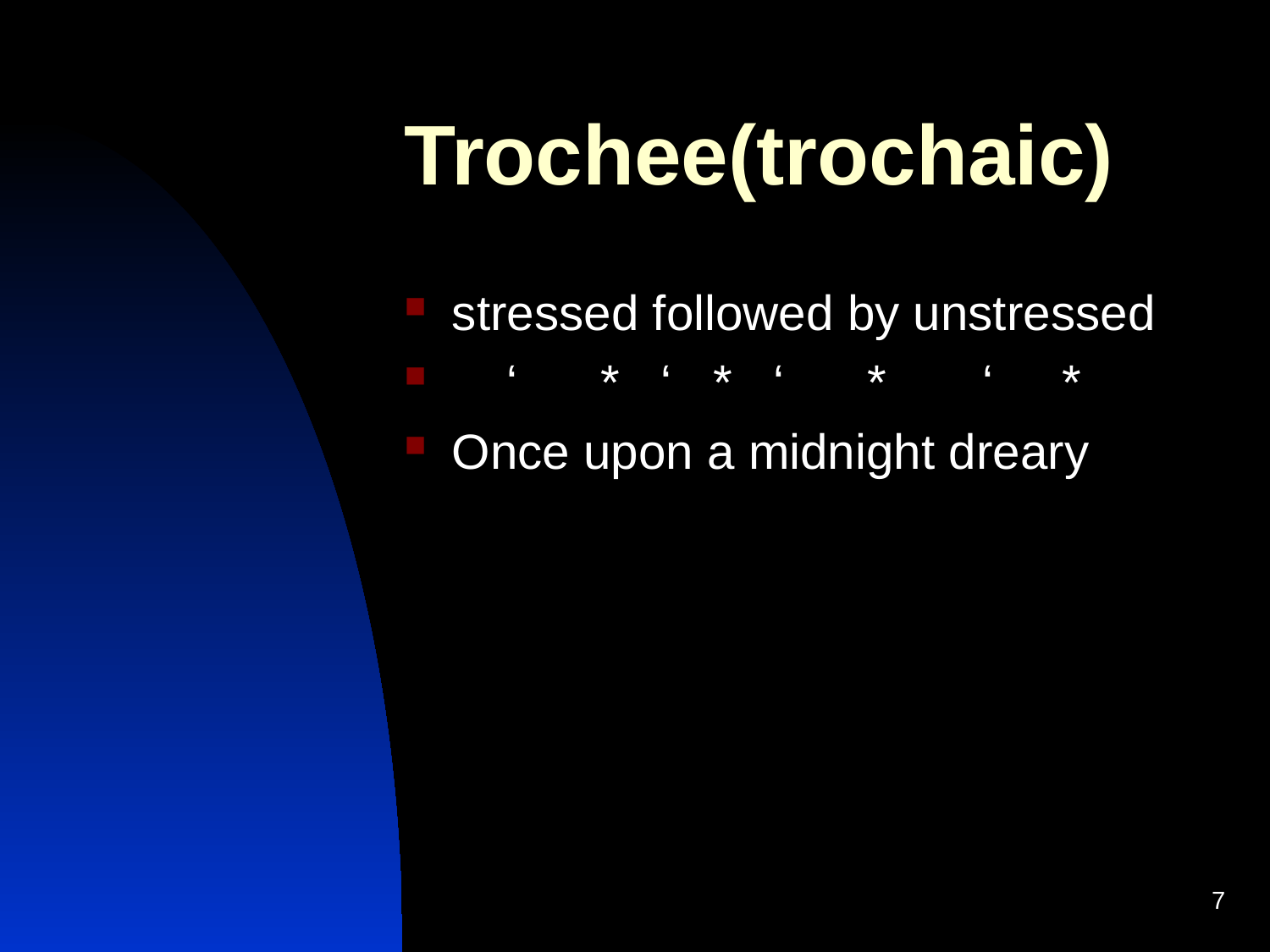

# Trochee(trochaic)
stressed followed by unstressed
    ‘      *   ‘   *   ‘      *       ‘     *
Once upon a midnight dreary

7